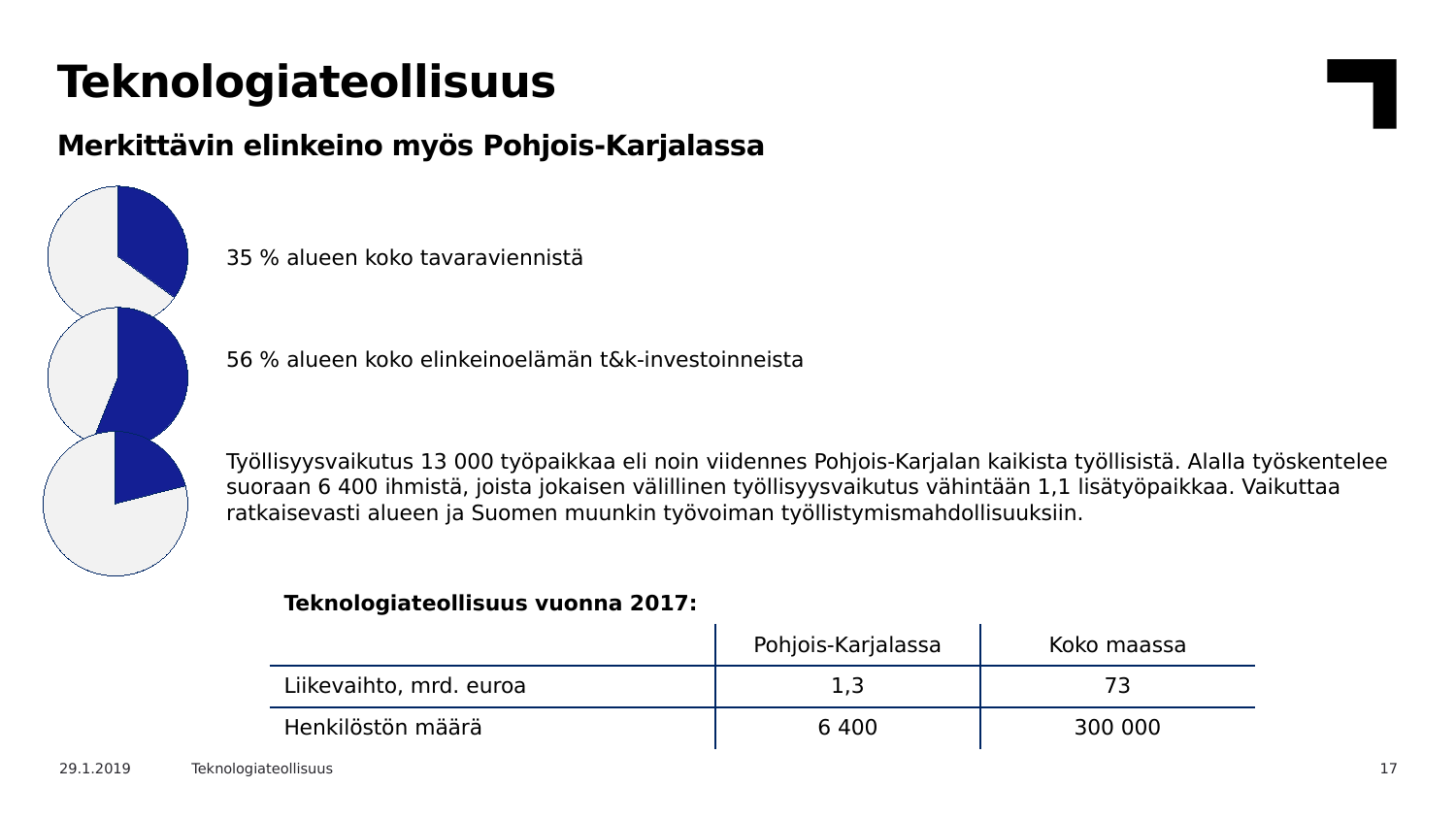

Teknologiateollisuus
Merkittävin elinkeino myös Pohjois-Karjalassa

### Chart

| Category | Osuus alueen tavaraviennistä |
|---|---|
| Teknologiateollisuus | 35.0 |
| Muut toimialat | 65.0 |
35 % alueen koko tavaraviennistä

56 % alueen koko elinkeinoelämän t&k-investoinneista

Työllisyysvaikutus 13 000 työpaikkaa eli noin viidennes Pohjois-Karjalan kaikista työllisistä. Alalla työskentelee suoraan 6 400 ihmistä, joista jokaisen välillinen työllisyysvaikutus vähintään 1,1 lisätyöpaikkaa. Vaikuttaa ratkaisevasti alueen ja Suomen muunkin työvoiman työllistymismahdollisuuksiin.

### Chart

| Category | Osuus alueen tavaraviennistä |
|---|---|
| Teknologiateollisuus | 56.0 |
| Muut toimialat | 44.0 |

### Chart

| Category | Osuus alueen tavaraviennistä |
|---|---|
| Teknologiateollisuus | 21.0 |
| Muut toimialat | 79.0 |
| Teknologiateollisuus vuonna 2017: |  |  |
| --- | --- | --- |
|  | Pohjois-Karjalassa | Koko maassa |
| Liikevaihto, mrd. euroa | 1,3 | 73 |
| Henkilöstön määrä | 6 400 | 300 000 |
29.1.2019
Teknologiateollisuus
17